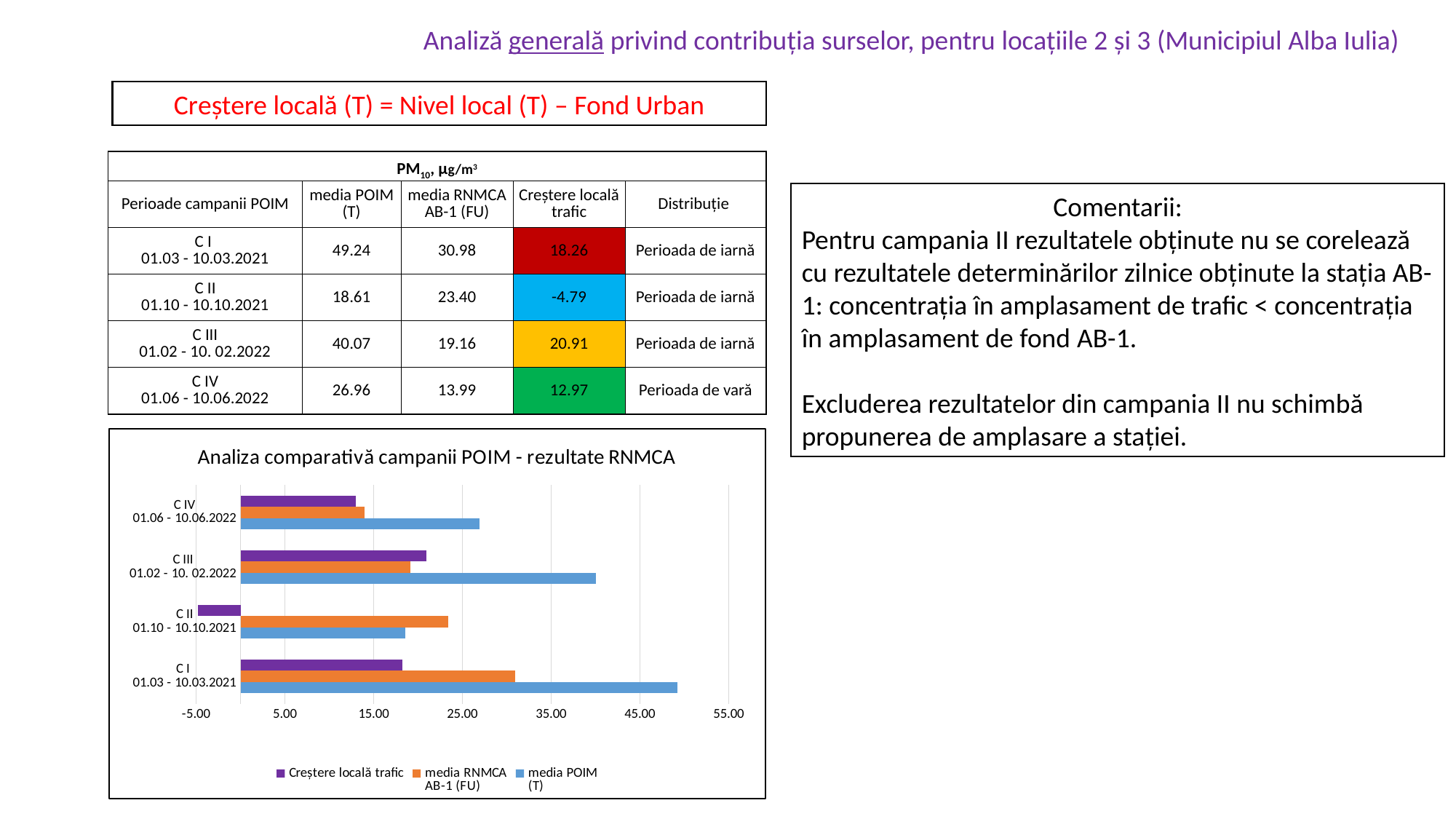

Analiză generală privind contribuția surselor, pentru locațiile 2 și 3 (Municipiul Alba Iulia)
Creștere locală (T) = Nivel local (T) – Fond Urban
| PM10, µg/m3 |  |  |  |  |
| --- | --- | --- | --- | --- |
| Perioade campanii POIM | media POIM (T) | media RNMCA AB-1 (FU) | Creștere locală trafic | Distribuție |
| C I 01.03 - 10.03.2021 | 49.24 | 30.98 | 18.26 | Perioada de iarnă |
| C II 01.10 - 10.10.2021 | 18.61 | 23.40 | -4.79 | Perioada de iarnă |
| C III 01.02 - 10. 02.2022 | 40.07 | 19.16 | 20.91 | Perioada de iarnă |
| C IV 01.06 - 10.06.2022 | 26.96 | 13.99 | 12.97 | Perioada de vară |
Comentarii:
Pentru campania II rezultatele obținute nu se corelează cu rezultatele determinărilor zilnice obținute la stația AB-1: concentrația în amplasament de trafic < concentrația în amplasament de fond AB-1.

Excluderea rezultatelor din campania II nu schimbă propunerea de amplasare a stației.

### Chart: Analiza comparativă campanii POIM - rezultate RNMCA

| Category | media POIM
(T) | media RNMCA
AB-1 (FU) | Creștere locală trafic |
|---|---|---|---|
| C I
01.03 - 10.03.2021 | 49.235104669887185 | 30.98 | 18.255104669887185 |
| C II
01.10 - 10.10.2021 | 18.60909822866351 | 23.4 | -4.79090177133649 |
| C III
01.02 - 10. 02.2022 | 40.06642512077296 | 19.16 | 20.906425120772962 |
| C IV
01.06 - 10.06.2022 | 26.962560386473466 | 13.99 | 12.972560386473466 |